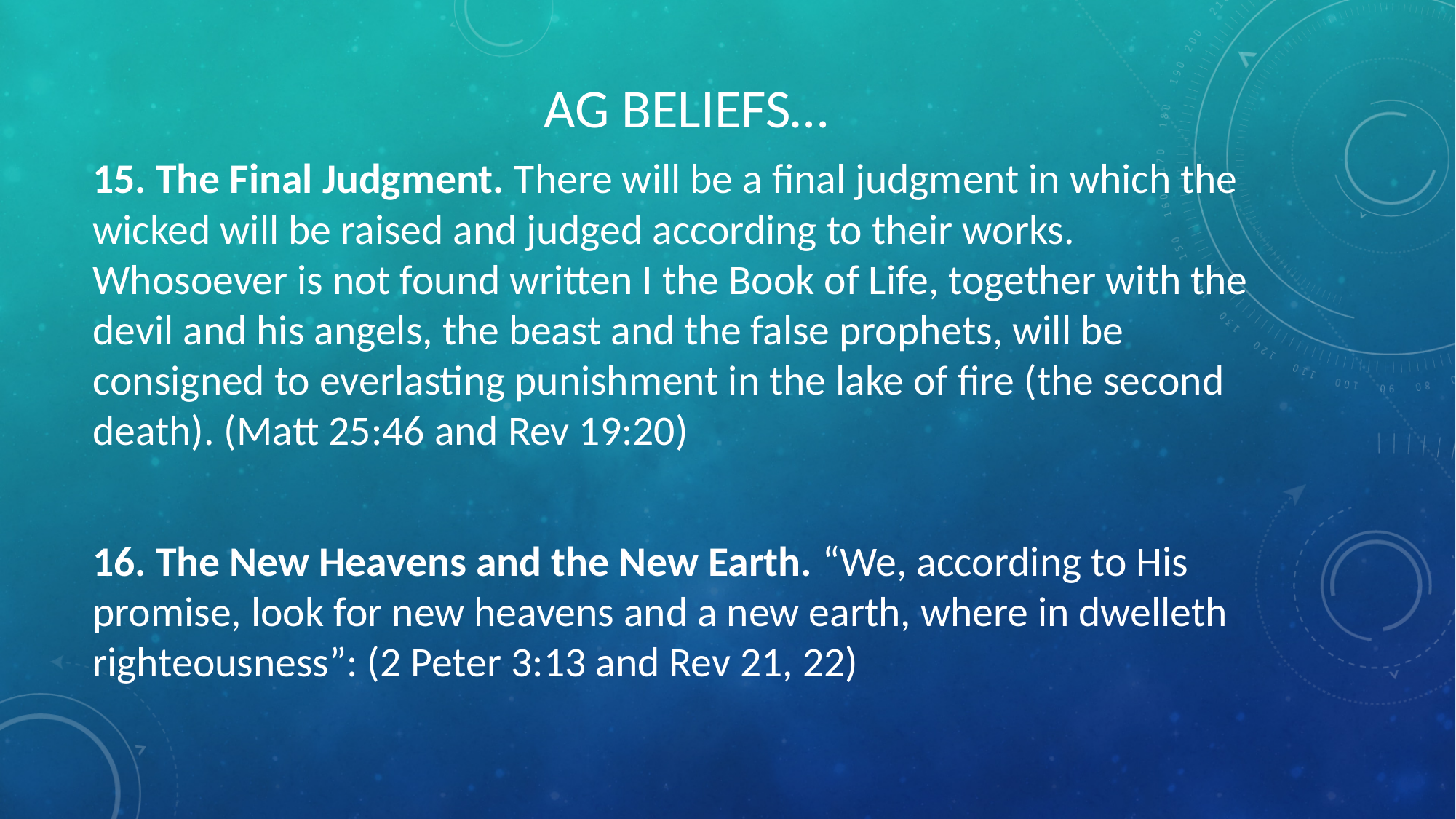

# Ag beliefs…
15. The Final Judgment. There will be a final judgment in which the wicked will be raised and judged according to their works.  Whosoever is not found written I the Book of Life, together with the devil and his angels, the beast and the false prophets, will be consigned to everlasting punishment in the lake of fire (the second death). (Matt 25:46 and Rev 19:20)

16. The New Heavens and the New Earth. “We, according to His promise, look for new heavens and a new earth, where in dwelleth righteousness”: (2 Peter 3:13 and Rev 21, 22)